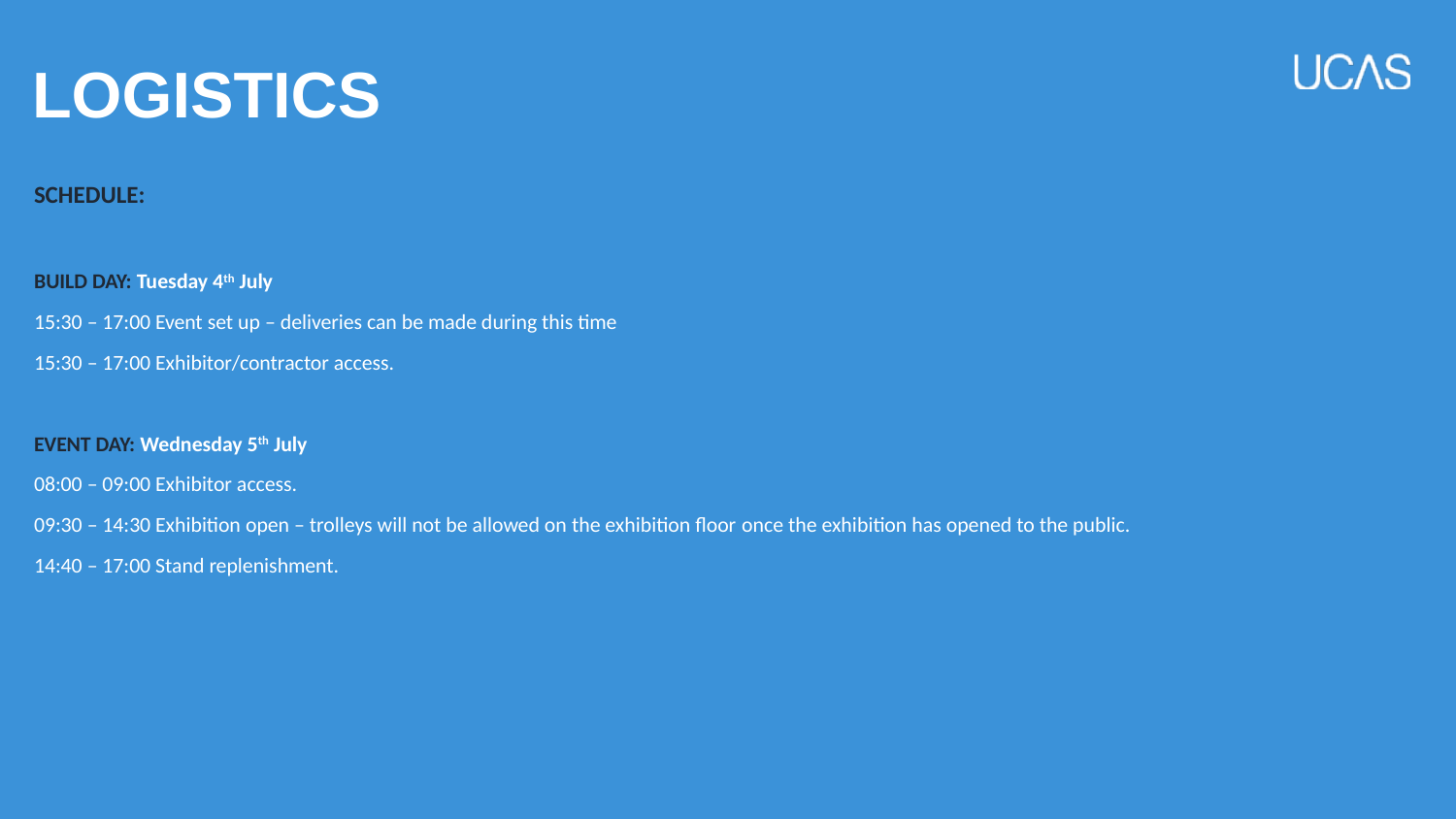

# LOGISTICS
SCHEDULE:

BUILD DAY: Tuesday 4th July
15:30 – 17:00 Event set up – deliveries can be made during this time
15:30 – 17:00 Exhibitor/contractor access.

EVENT DAY: Wednesday 5th July
08:00 – 09:00 Exhibitor access.
09:30 – 14:30 Exhibition open – trolleys will not be allowed on the exhibition floor once the exhibition has opened to the public.
14:40 – 17:00 Stand replenishment.